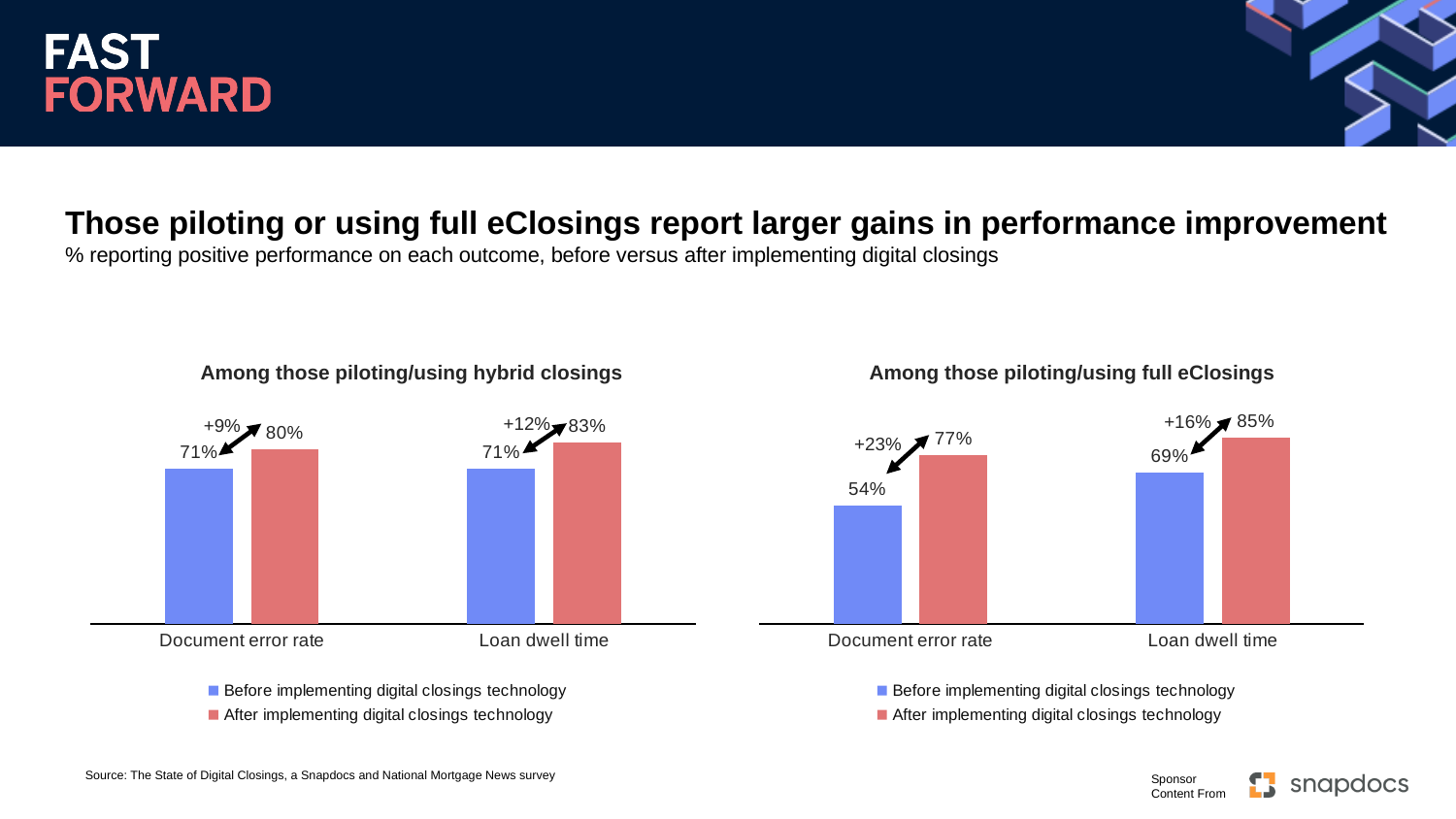

Those piloting or using full eClosings report larger gains in performance improvement
% reporting positive performance on each outcome, before versus after implementing digital closings
Among those piloting/using hybrid closings
Among those piloting/using full eClosings

### Chart

| Category | Before implementing digital closings technology | After implementing digital closings technology |
|---|---|---|
| Document error rate | 0.71 | 0.8 |
| Loan dwell time | 0.71 | 0.83 |

### Chart

| Category | Before implementing digital closings technology | After implementing digital closings technology |
|---|---|---|
| Document error rate | 0.54 | 0.77 |
| Loan dwell time | 0.69 | 0.85 |
+16%
+12%
+9%
+23%
Source: The State of Digital Closings, a Snapdocs and National Mortgage News survey